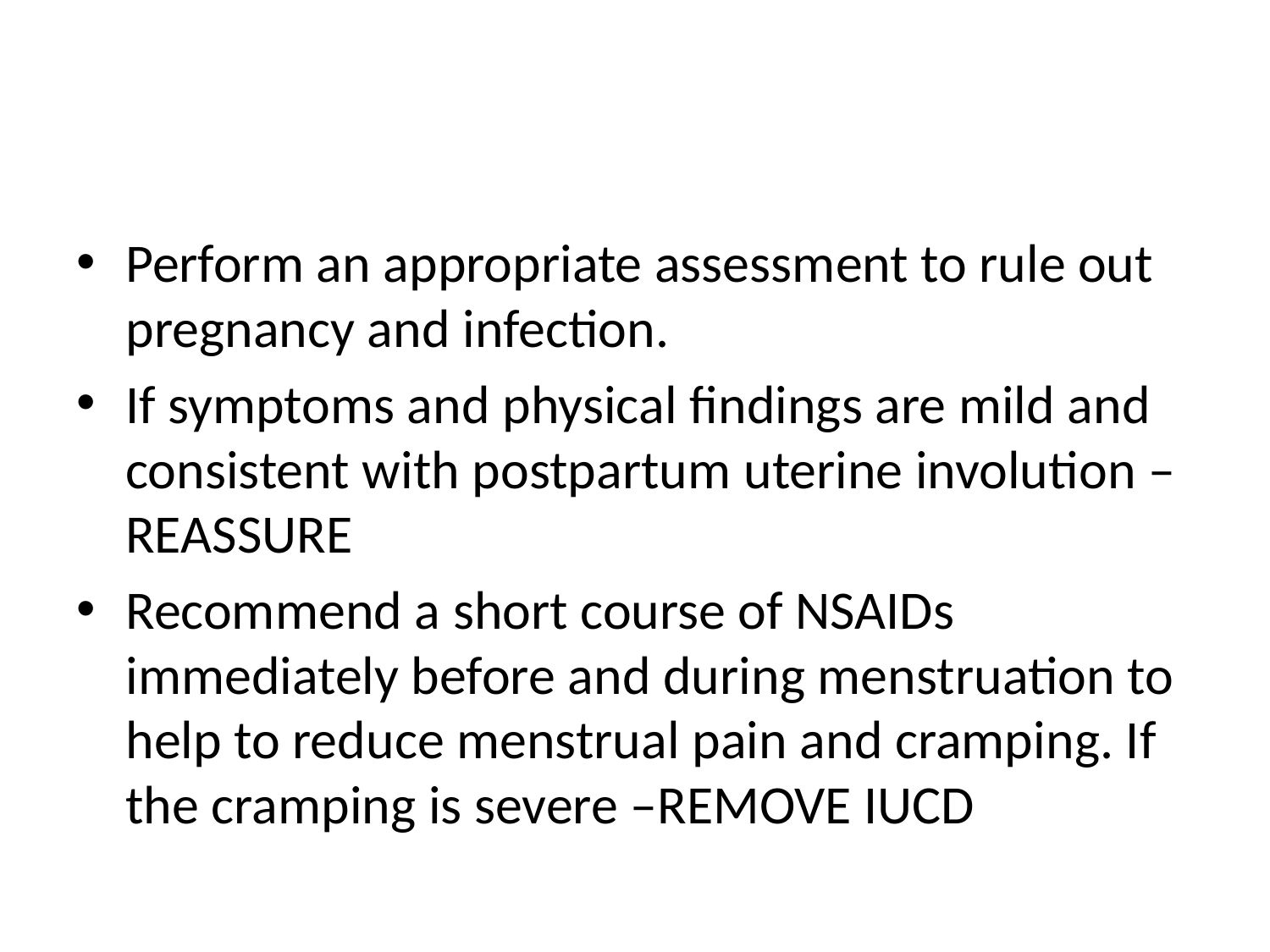

#
Perform an appropriate assessment to rule out pregnancy and infection.
If symptoms and physical findings are mild and consistent with postpartum uterine involution – REASSURE
Recommend a short course of NSAIDs immediately before and during menstruation to help to reduce menstrual pain and cramping. If the cramping is severe –REMOVE IUCD